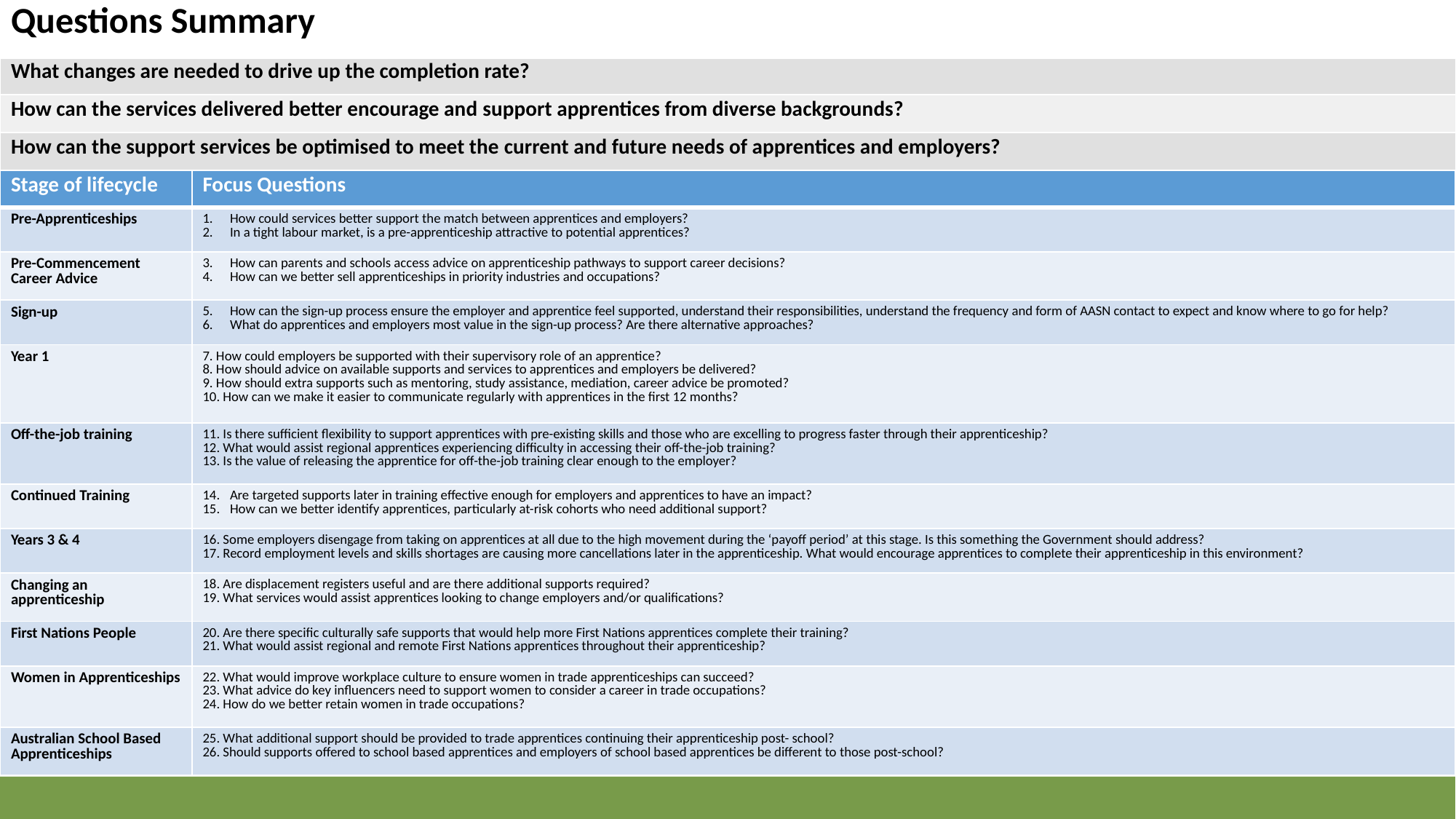

| Questions Summary |
| --- |
| What changes are needed to drive up the completion rate? |
| How can the services delivered better encourage and support apprentices from diverse backgrounds? |
| How can the support services be optimised to meet the current and future needs of apprentices and employers? |
# Questions Summary
| Stage of lifecycle | Focus Questions |
| --- | --- |
| Pre-Apprenticeships | How could services better support the match between apprentices and employers?​ In a tight labour market, is a pre-apprenticeship attractive to potential apprentices? |
| Pre-Commencement Career Advice | How can parents and schools access advice on apprenticeship pathways to support career decisions?  How can we better sell apprenticeships in priority industries and occupations? |
| Sign-up | How can the sign-up process ensure the employer and apprentice feel supported, understand their responsibilities, understand the frequency and form of AASN contact to expect and know where to go for help? What do apprentices and employers most value in the sign-up process? Are there alternative approaches? |
| Year 1 | 7. How could employers be supported with their supervisory role of an apprentice? 8. How should advice on available supports and services to apprentices and employers be delivered? 9. How should extra supports such as mentoring, study assistance, mediation, career advice be promoted? 10. How can we make it easier to communicate regularly with apprentices in the first 12 months? |
| Off-the-job training | 11. Is there sufficient flexibility to support apprentices with pre-existing skills and those who are excelling to progress faster through their apprenticeship? 12. What would assist regional apprentices experiencing difficulty in accessing their off-the-job training? 13. Is the value of releasing the apprentice for off-the-job training clear enough to the employer? |
| Continued Training | Are targeted supports later in training effective enough for employers and apprentices to have an impact?​ How can we better identify apprentices, particularly at-risk cohorts who need additional support?​ |
| Years 3 & 4 | 16. Some employers disengage from taking on apprentices at all due to the high movement during the ‘payoff period’ at this stage. Is this something the Government should address? 17. Record employment levels and skills shortages are causing more cancellations later in the apprenticeship. What would encourage apprentices to complete their apprenticeship in this environment? |
| Changing an apprenticeship | 18. Are displacement registers useful and are there additional supports required? 19. What services would assist apprentices looking to change employers and/or qualifications? |
| First Nations People | 20. Are there specific culturally safe supports that would help more First Nations apprentices complete their training? 21. What would assist regional and remote First Nations apprentices throughout their apprenticeship? |
| Women in Apprenticeships | 22. What would improve workplace culture to ensure women in trade apprenticeships can succeed? 23. What advice do key influencers need to support women to consider a career in trade occupations? 24. How do we better retain women in trade occupations? |
| Australian School Based Apprenticeships | 25. What additional support should be provided to trade apprentices continuing their apprenticeship post- school? 26. Should supports offered to school based apprentices and employers of school based apprentices be different to those post-school? |